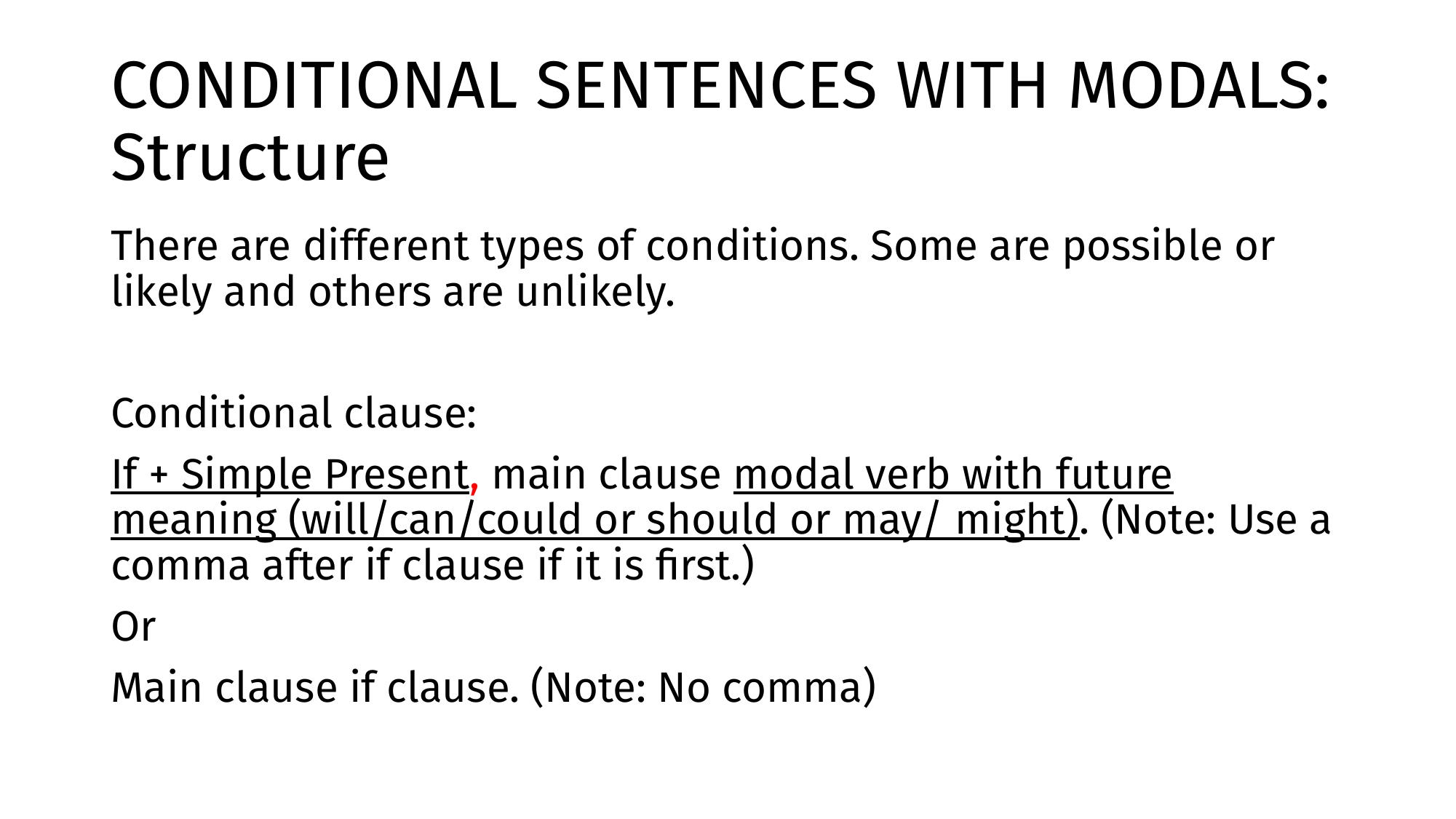

# CONDITIONAL SENTENCES WITH MODALS: Structure
There are different types of conditions. Some are possible or likely and others are unlikely.

Conditional clause:
If + Simple Present, main clause modal verb with future meaning (will/can/could or should or may/ might). (Note: Use a comma after if clause if it is first.)
Or
Main clause if clause. (Note: No comma)